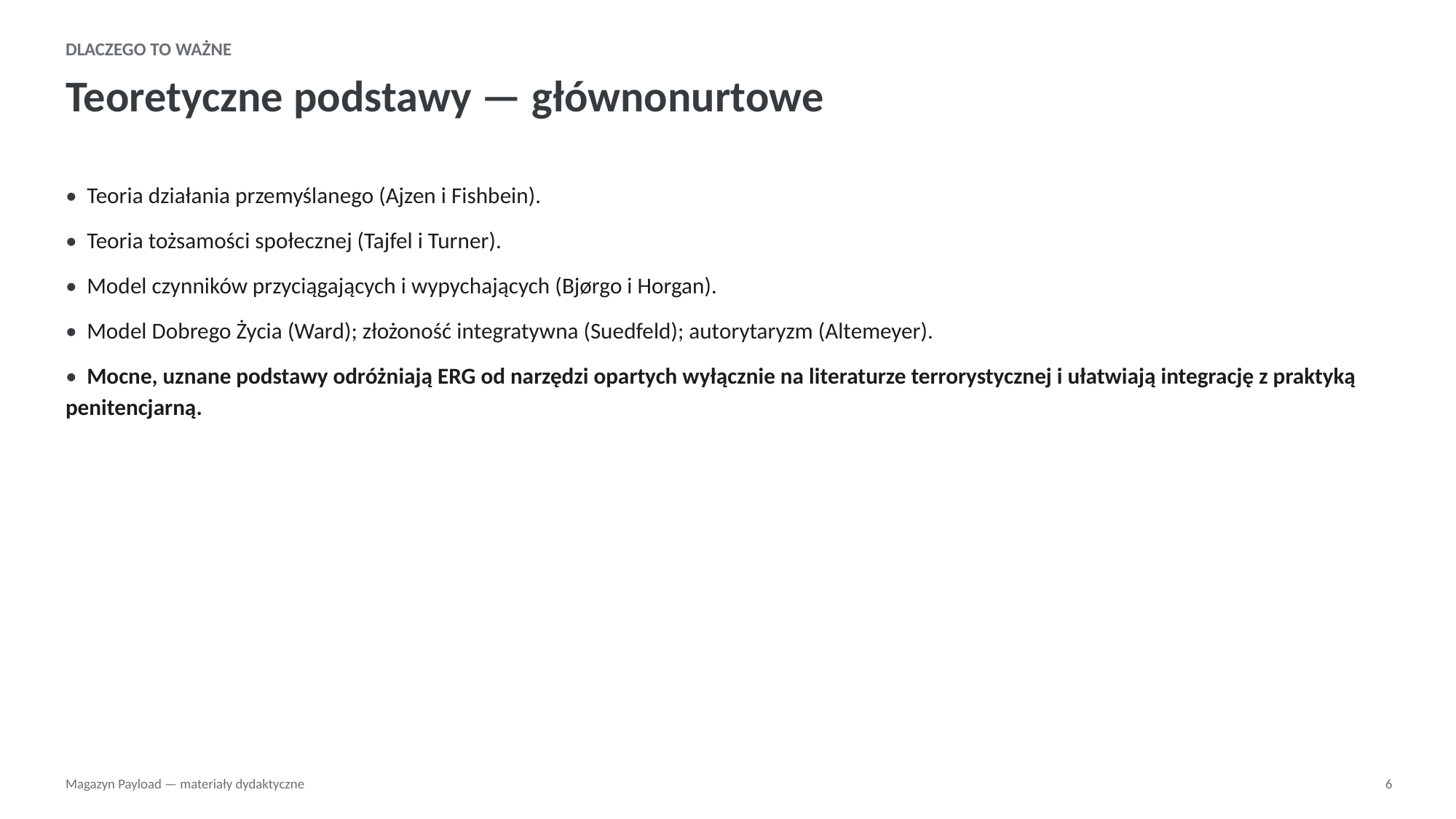

DLACZEGO TO WAŻNE
Teoretyczne podstawy — głównonurtowe
•  Teoria działania przemyślanego (Ajzen i Fishbein).
•  Teoria tożsamości społecznej (Tajfel i Turner).
•  Model czynników przyciągających i wypychających (Bjørgo i Horgan).
•  Model Dobrego Życia (Ward); złożoność integratywna (Suedfeld); autorytaryzm (Altemeyer).
•  Mocne, uznane podstawy odróżniają ERG od narzędzi opartych wyłącznie na literaturze terrorystycznej i ułatwiają integrację z praktyką penitencjarną.
Magazyn Payload — materiały dydaktyczne
6